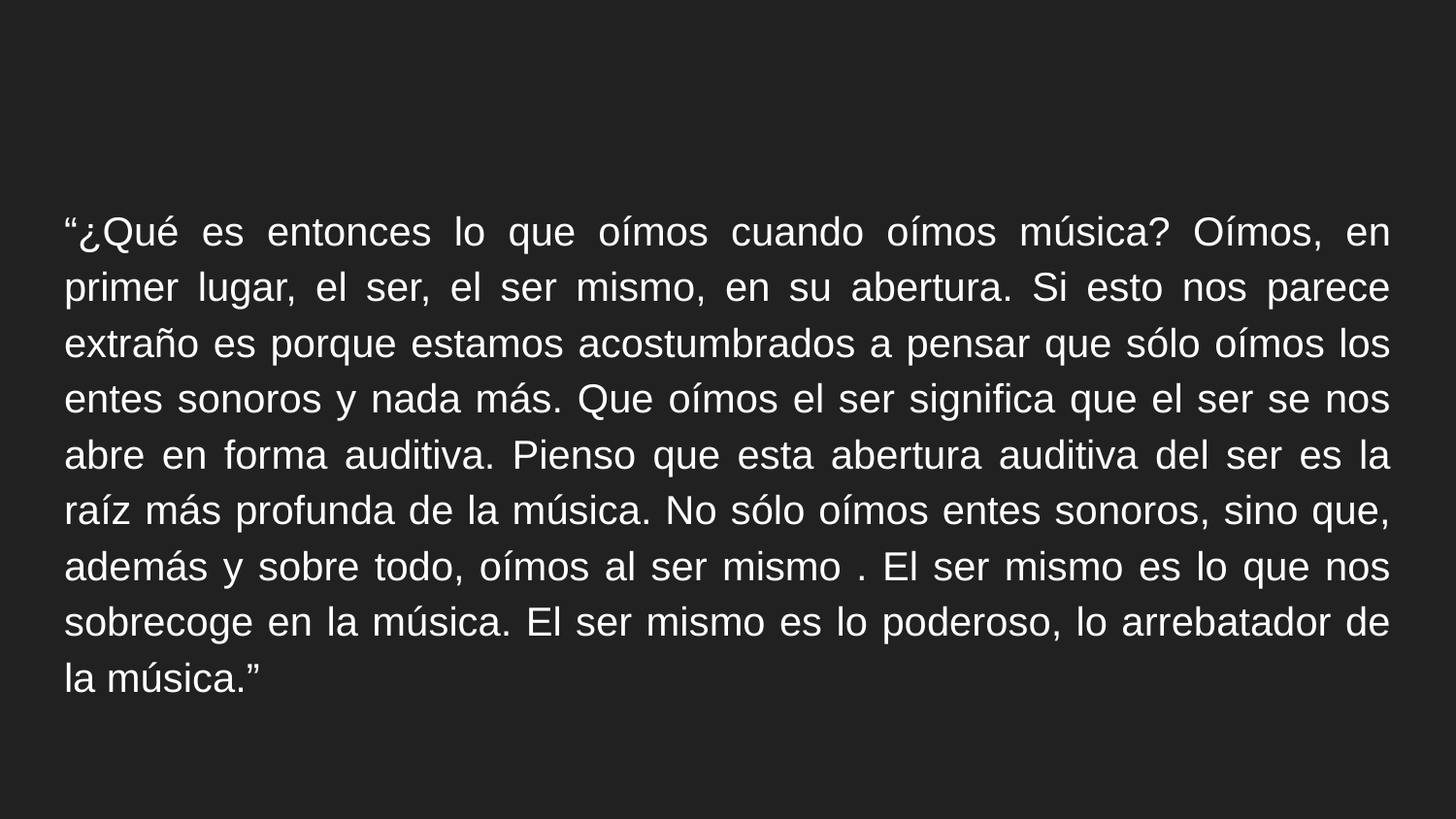

#
“¿Qué es entonces lo que oímos cuando oímos música? Oímos, en primer lugar, el ser, el ser mismo, en su abertura. Si esto nos parece extraño es porque estamos acostumbrados a pensar que sólo oímos los entes sonoros y nada más. Que oímos el ser significa que el ser se nos abre en forma auditiva. Pienso que esta abertura auditiva del ser es la raíz más profunda de la música. No sólo oímos entes sonoros, sino que, además y sobre todo, oímos al ser mismo . El ser mismo es lo que nos sobrecoge en la música. El ser mismo es lo poderoso, lo arrebatador de la música.”